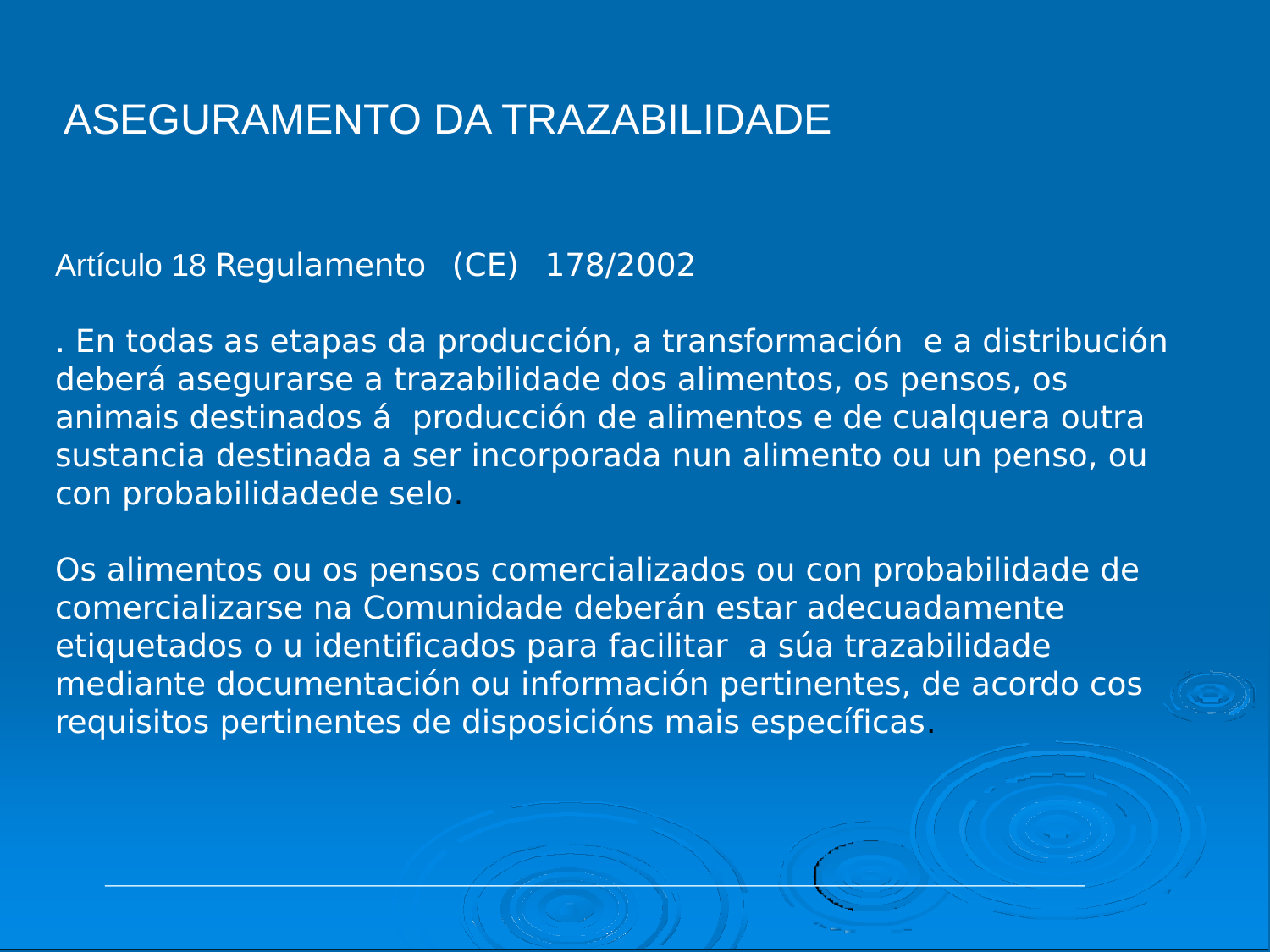

# ASEGURAMENTO DA TRAZABILIDADE
Artículo 18 Regulamento  (CE)  178/2002

. En todas as etapas da producción, a transformación  e a distribución deberá asegurarse a trazabilidade dos alimentos, os pensos, os animais destinados á  producción de alimentos e de cualquera outra sustancia destinada a ser incorporada nun alimento ou un penso, ou con probabilidadede selo.

Os alimentos ou os pensos comercializados ou con probabilidade de comercializarse na Comunidade deberán estar adecuadamente etiquetados o u identificados para facilitar  a súa trazabilidade mediante documentación ou información pertinentes, de acordo cos requisitos pertinentes de disposicións mais específicas.